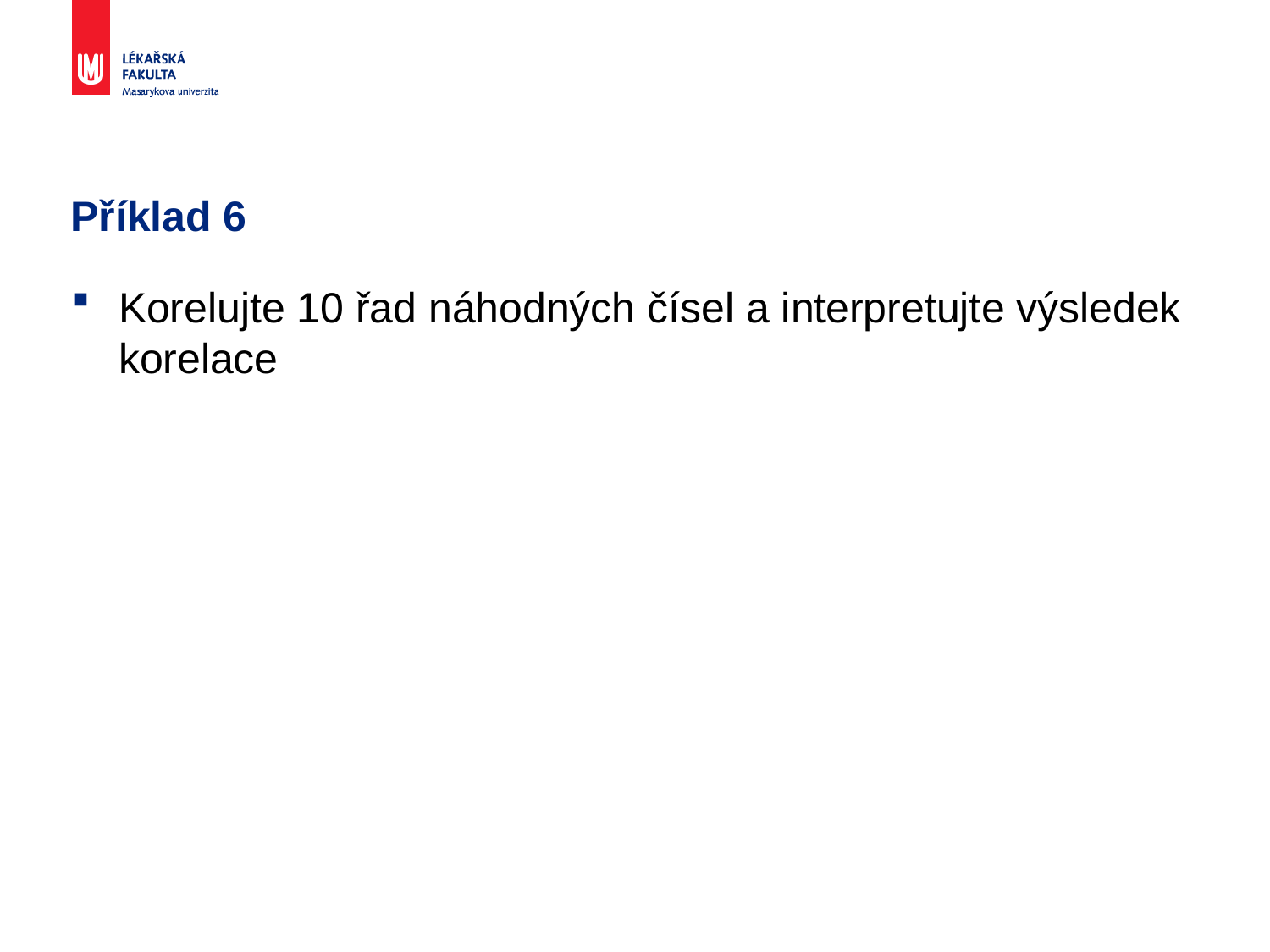

# Příklad 6
Korelujte 10 řad náhodných čísel a interpretujte výsledek korelace